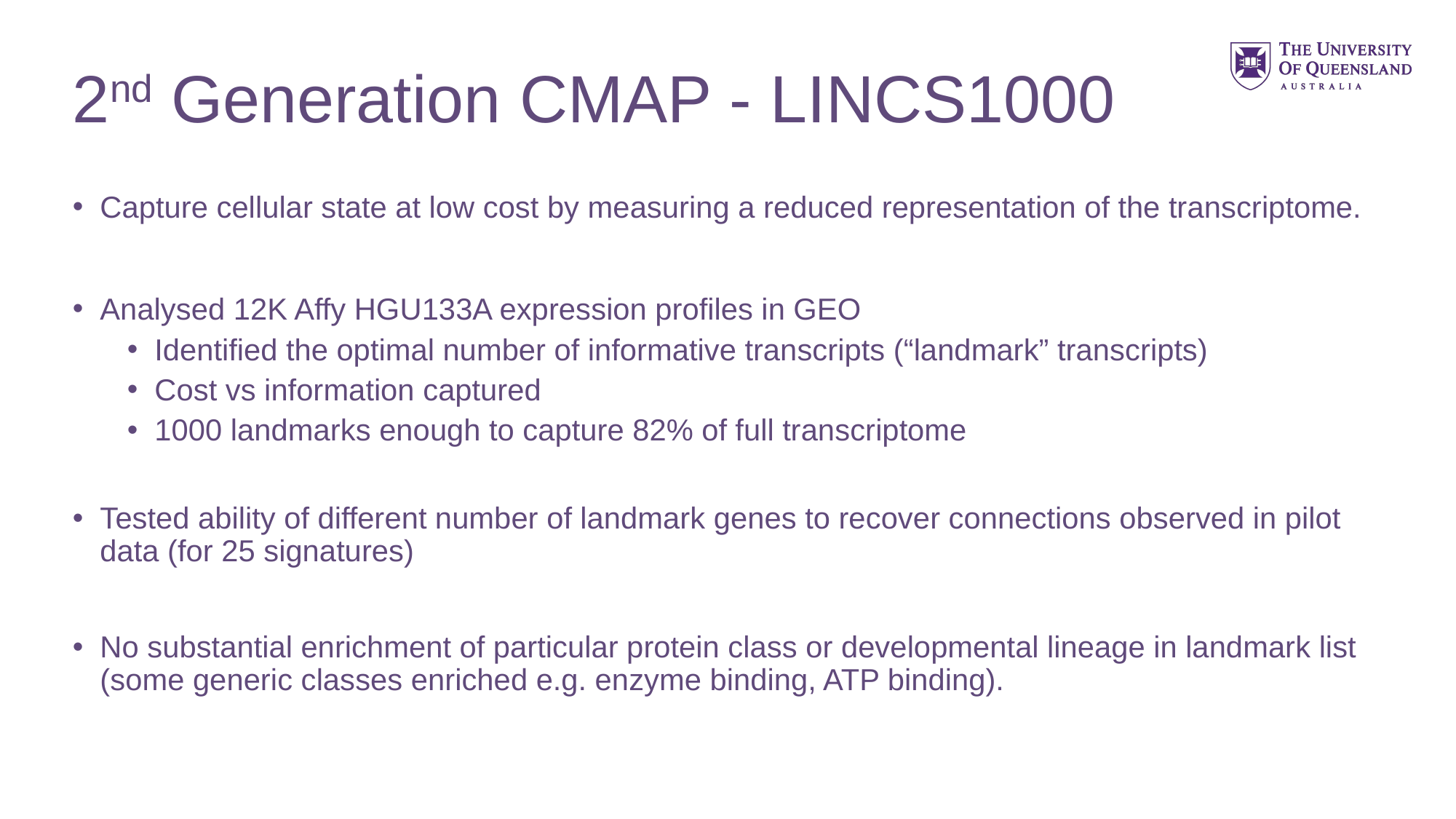

# 2nd Generation CMAP - LINCS1000
Capture cellular state at low cost by measuring a reduced representation of the transcriptome.

Analysed 12K Affy HGU133A expression profiles in GEO
Identified the optimal number of informative transcripts (“landmark” transcripts)
Cost vs information captured
1000 landmarks enough to capture 82% of full transcriptome

Tested ability of different number of landmark genes to recover connections observed in pilot data (for 25 signatures)

No substantial enrichment of particular protein class or developmental lineage in landmark list (some generic classes enriched e.g. enzyme binding, ATP binding).